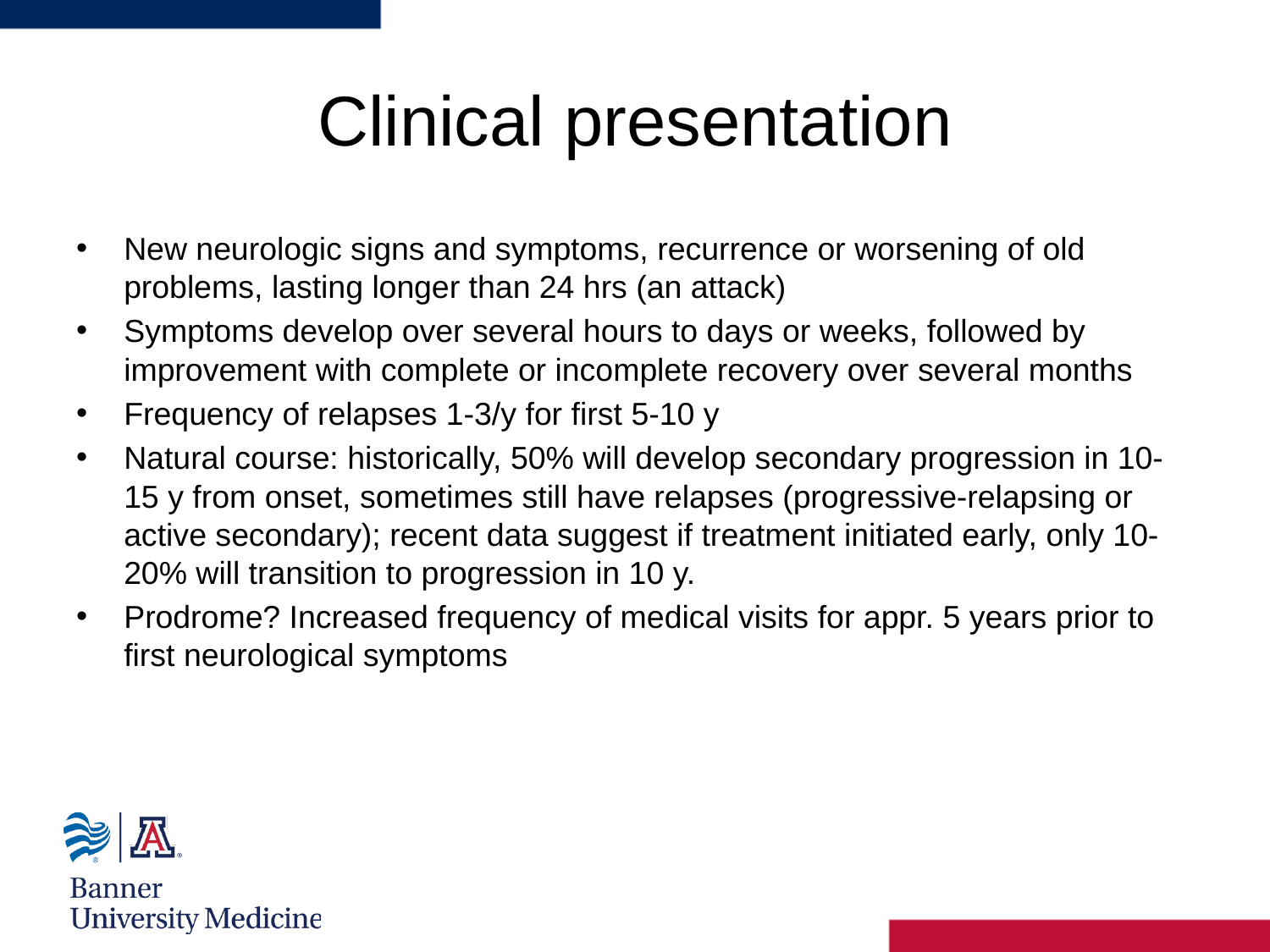

# Clinical presentation
New neurologic signs and symptoms, recurrence or worsening of old problems, lasting longer than 24 hrs (an attack)
Symptoms develop over several hours to days or weeks, followed by improvement with complete or incomplete recovery over several months
Frequency of relapses 1-3/y for first 5-10 y
Natural course: historically, 50% will develop secondary progression in 10-15 y from onset, sometimes still have relapses (progressive-relapsing or active secondary); recent data suggest if treatment initiated early, only 10-20% will transition to progression in 10 y.
Prodrome? Increased frequency of medical visits for appr. 5 years prior to first neurological symptoms